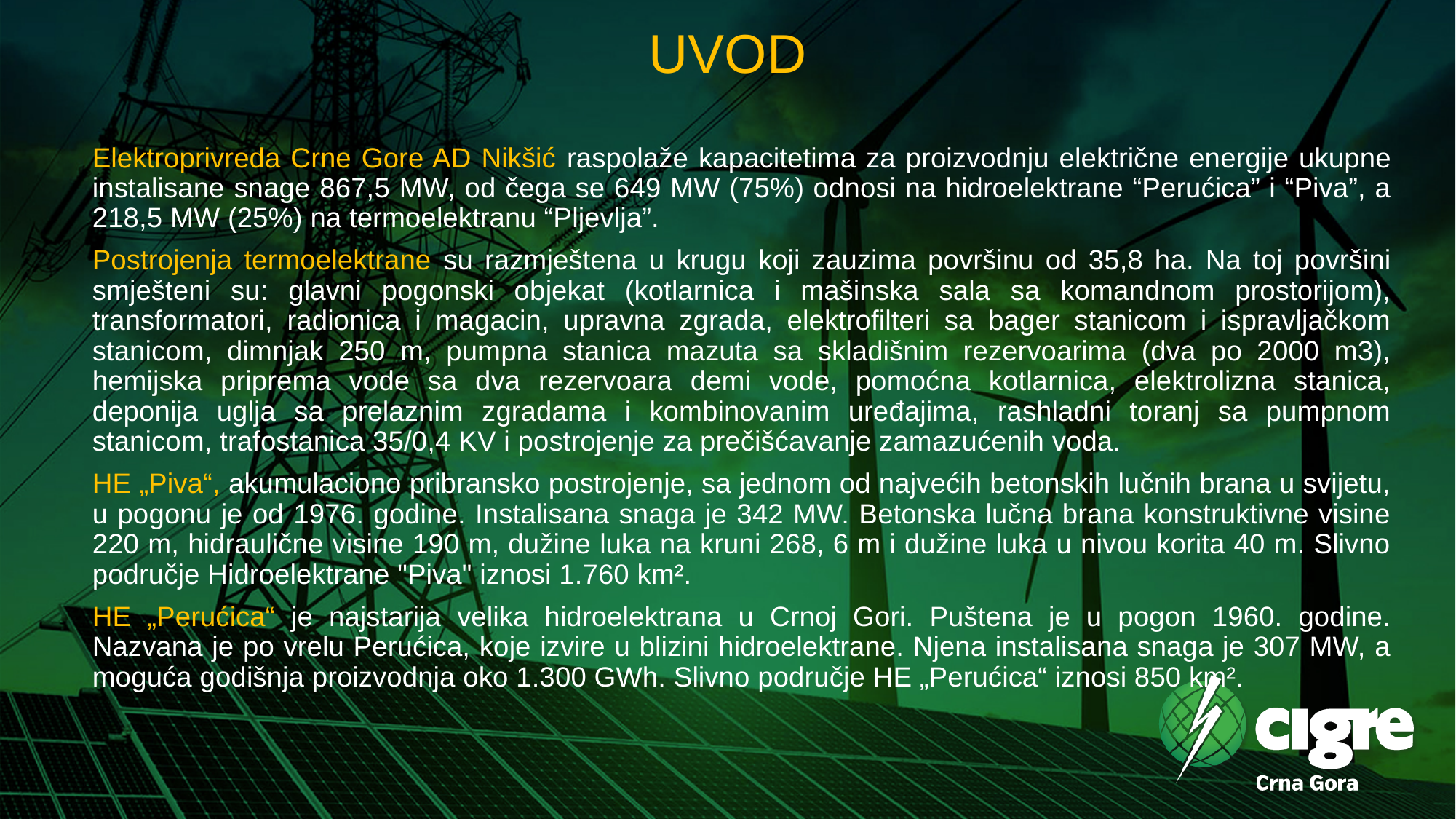

# UVOD

Elektroprivreda Crne Gore AD Nikšić raspolaže kapacitetima za proizvodnju električne energije ukupne instalisane snage 867,5 MW, od čega se 649 MW (75%) odnosi na hidroelektrane “Perućica” i “Piva”, a 218,5 MW (25%) na termoelektranu “Pljevlja”.
Postrojenja termoelektrane su razmještena u krugu koji zauzima površinu od 35,8 ha. Na toj površini smješteni su: glavni pogonski objekat (kotlarnica i mašinska sala sa komandnom prostorijom), transformatori, radionica i magacin, upravna zgrada, elektrofilteri sa bager stanicom i ispravljačkom stanicom, dimnjak 250 m, pumpna stanica mazuta sa skladišnim rezervoarima (dva po 2000 m3), hemijska priprema vode sa dva rezervoara demi vode, pomoćna kotlarnica, elektrolizna stanica, deponija uglja sa prelaznim zgradama i kombinovanim uređajima, rashladni toranj sa pumpnom stanicom, trafostanica 35/0,4 KV i postrojenje za prečišćavanje zamazućenih voda.
HE „Piva“, akumulaciono pribransko postrojenje, sa jednom od najvećih betonskih lučnih brana u svijetu, u pogonu je od 1976. godine. Instalisana snaga je 342 MW. Betonska lučna brana konstruktivne visine 220 m, hidraulične visine 190 m, dužine luka na kruni 268, 6 m i dužine luka u nivou korita 40 m. Slivno područje Hidroelektrane "Piva" iznosi 1.760 km².
HE „Perućica“ je najstarija velika hidroelektrana u Crnoj Gori. Puštena je u pogon 1960. godine. Nazvana je po vrelu Perućica, koje izvire u blizini hidroelektrane. Njena instalisana snaga je 307 MW, a moguća godišnja proizvodnja oko 1.300 GWh. Slivno područje HE „Perućica“ iznosi 850 km².